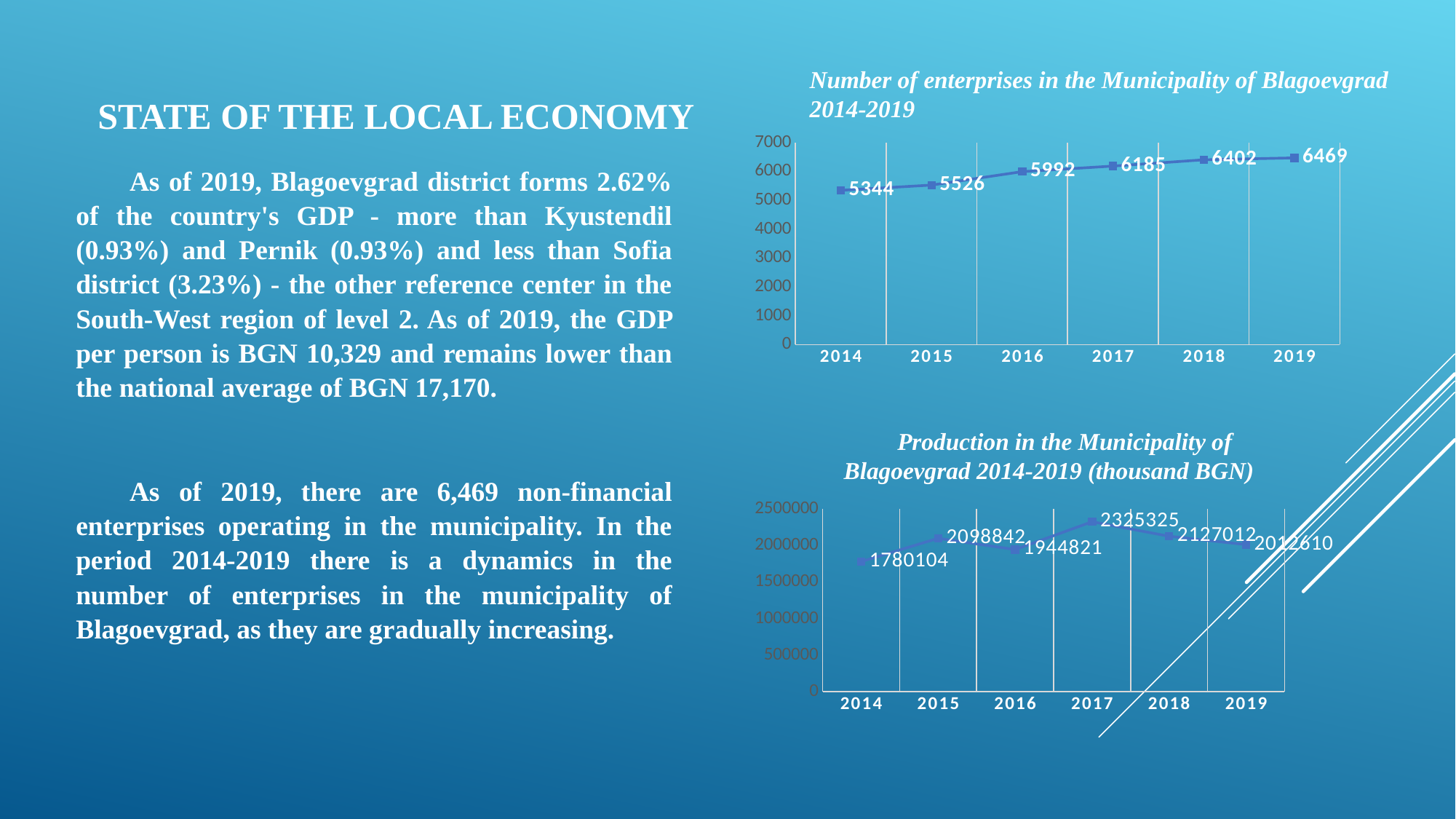

# State of the local economy
Number of enterprises in the Municipality of Blagoevgrad 2014-2019

### Chart

| Category |  |
|---|---|
| 2014 | 5344.0 |
| 2015 | 5526.0 |
| 2016 | 5992.0 |
| 2017 | 6185.0 |
| 2018 | 6402.0 |
| 2019 | 6469.0 |
As of 2019, Blagoevgrad district forms 2.62% of the country's GDP - more than Kyustendil (0.93%) and Pernik (0.93%) and less than Sofia district (3.23%) - the other reference center in the South-West region of level 2. As of 2019, the GDP per person is BGN 10,329 and remains lower than the national average of BGN 17,170.

As of 2019, there are 6,469 non-financial enterprises operating in the municipality. In the period 2014-2019 there is a dynamics in the number of enterprises in the municipality of Blagoevgrad, as they are gradually increasing.

Production in the Municipality of Blagoevgrad 2014-2019 (thousand BGN)

### Chart

| Category |  |
|---|---|
| 2014 | 1780104.0 |
| 2015 | 2098842.0 |
| 2016 | 1944821.0 |
| 2017 | 2325325.0 |
| 2018 | 2127012.0 |
| 2019 | 2012610.0 |